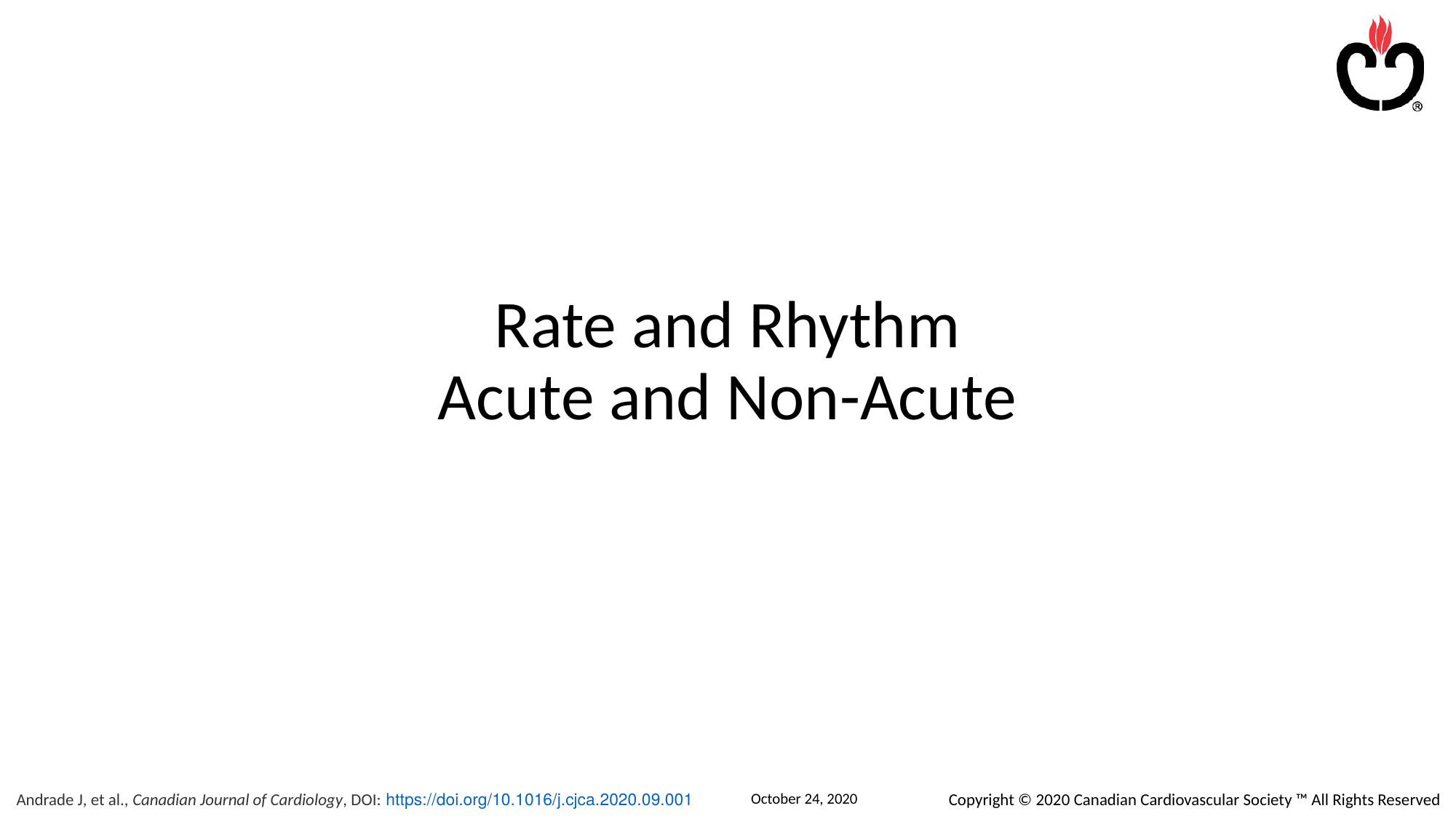

# Rate and Rhythm Acute and Non-Acute